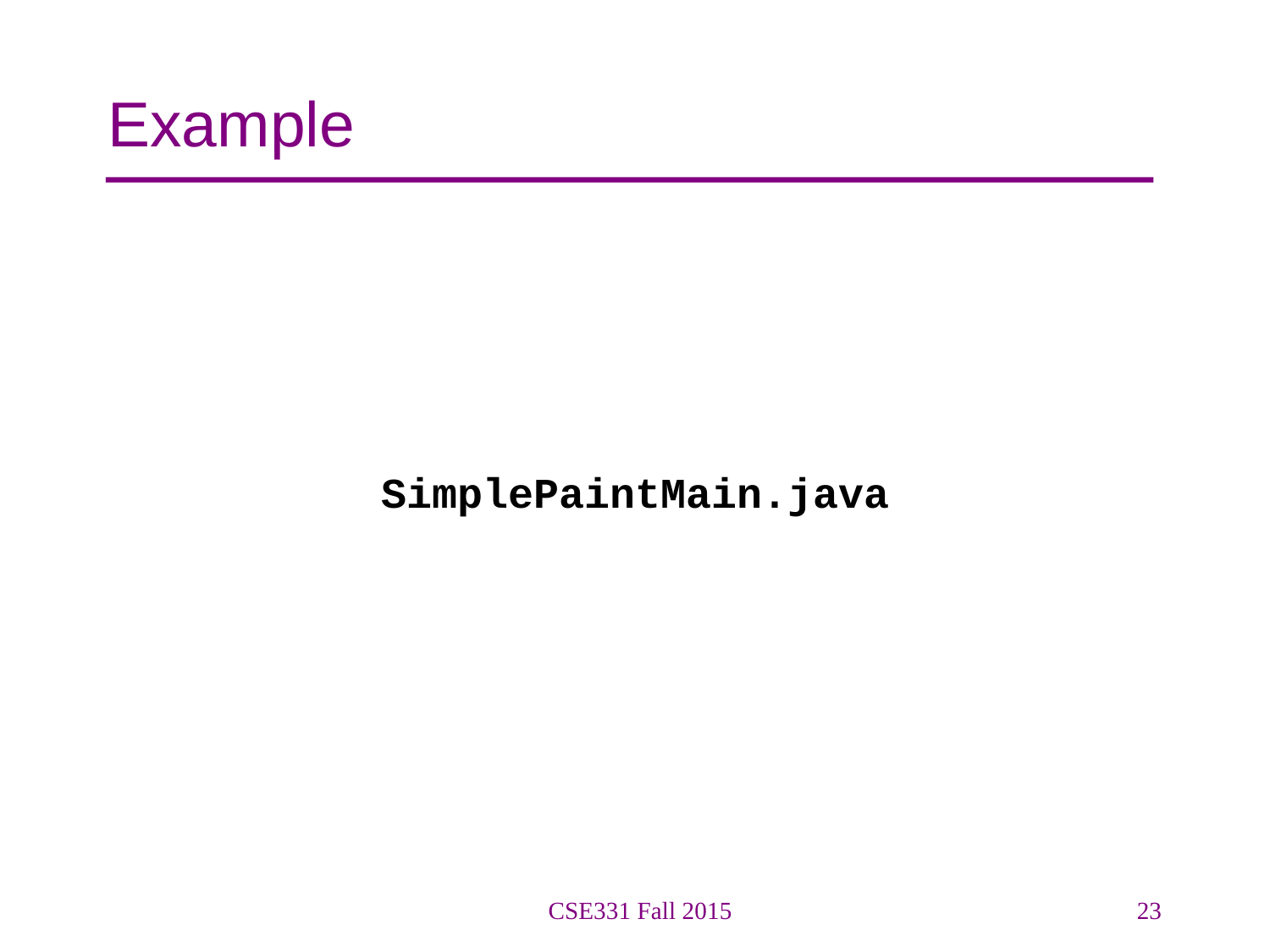

# Example

SimplePaintMain.java
CSE331 Fall 2015
23